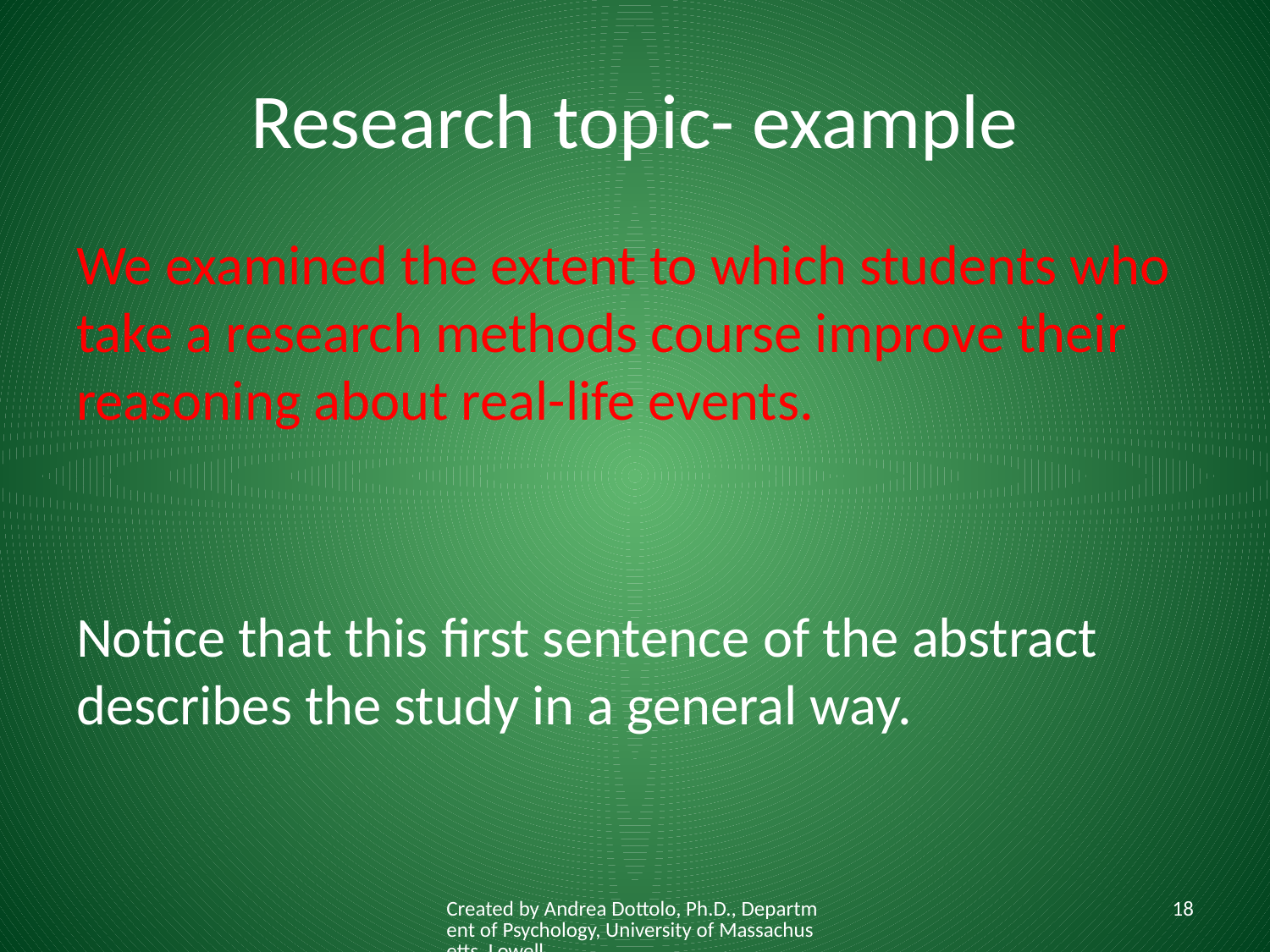

# Research topic- example
We examined the extent to which students who take a research methods course improve their reasoning about real-life events.

Notice that this first sentence of the abstract describes the study in a general way.
Created by Andrea Dottolo, Ph.D., Department of Psychology, University of Massachusetts, Lowell
18